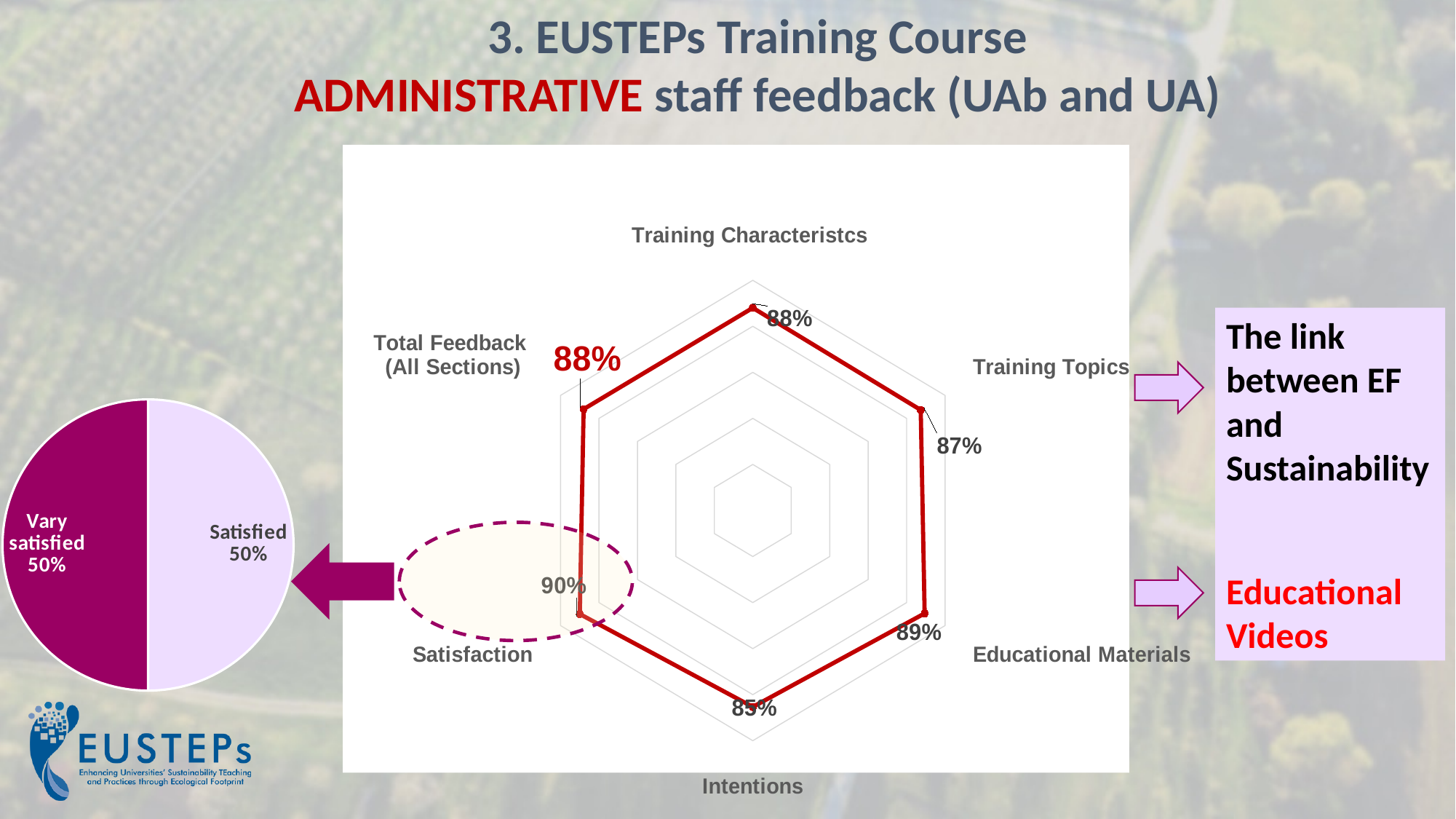

3. EUSTEPs Training Course
ADMINISTRATIVE staff feedback (UAb and UA)

### Chart

| Category |  |
|---|---|
| Training Characteristcs  | 0.88 |
| Training Topics | 0.8733333333333333 |
| Educational Materials | 0.8940000000000001 |
| Intentions | 0.8533333333333333 |
| Satisfaction | 0.9 |
| Total Feedback
(All Sections) | 0.8801333333333334 |
The link between EF and Sustainability

Educational Videos

### Chart

| Category |  |
|---|---|
| Satisfied | 10.0 |
| Vary satisfied | 10.0 |